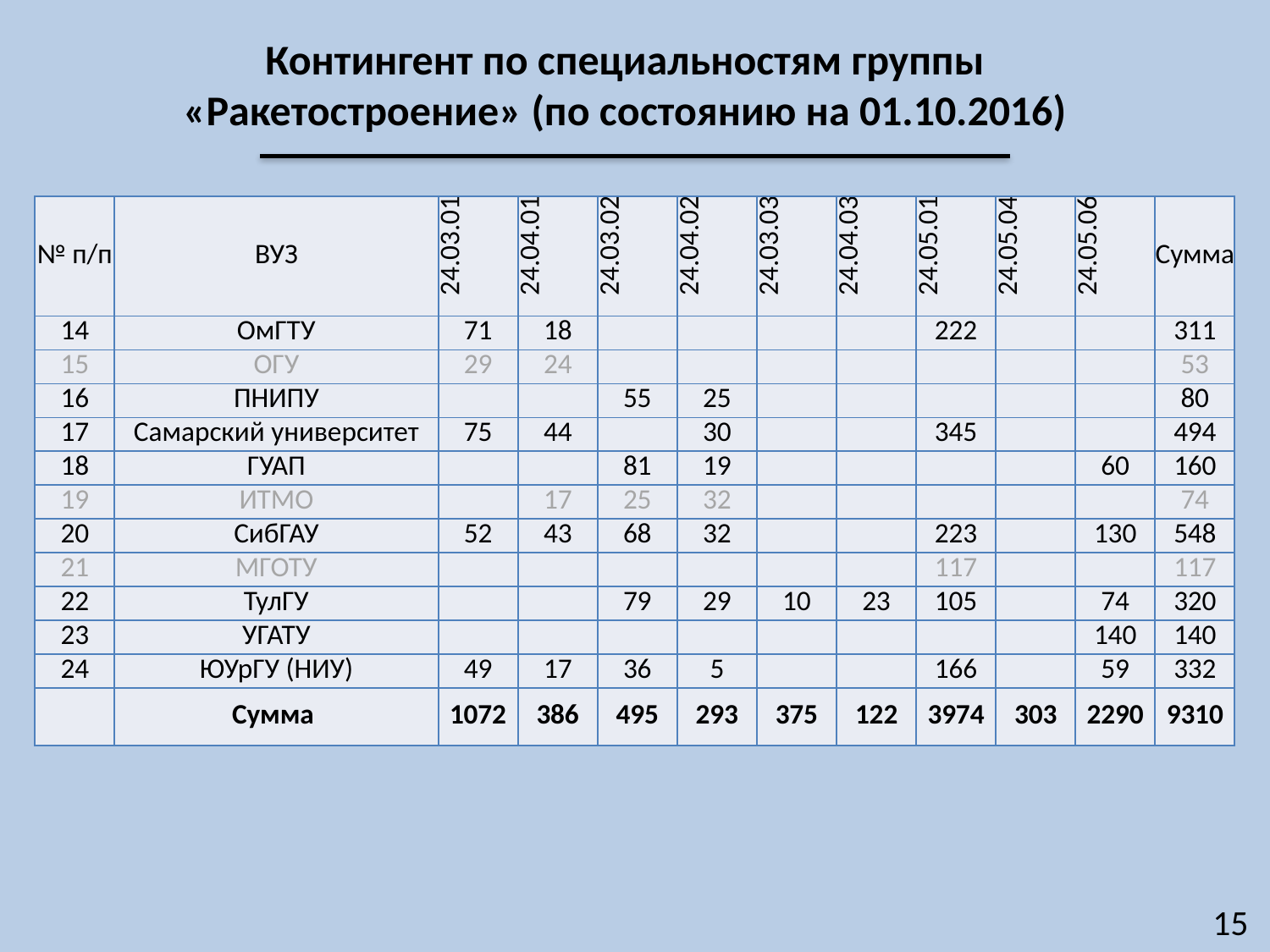

Контингент по специальностям группы «Ракетостроение» (по состоянию на 01.10.2016)
| № п/п | ВУЗ | 24.03.01 | 24.04.01 | 24.03.02 | 24.04.02 | 24.03.03 | 24.04.03 | 24.05.01 | 24.05.04 | 24.05.06 | Сумма |
| --- | --- | --- | --- | --- | --- | --- | --- | --- | --- | --- | --- |
| 14 | ОмГТУ | 71 | 18 |  |  |  |  | 222 |  |  | 311 |
| 15 | ОГУ | 29 | 24 |  |  |  |  |  |  |  | 53 |
| 16 | ПНИПУ |  |  | 55 | 25 |  |  |  |  |  | 80 |
| 17 | Самарский университет | 75 | 44 |  | 30 |  |  | 345 |  |  | 494 |
| 18 | ГУАП |  |  | 81 | 19 |  |  |  |  | 60 | 160 |
| 19 | ИТМО |  | 17 | 25 | 32 |  |  |  |  |  | 74 |
| 20 | СибГАУ | 52 | 43 | 68 | 32 |  |  | 223 |  | 130 | 548 |
| 21 | МГОТУ |  |  |  |  |  |  | 117 |  |  | 117 |
| 22 | ТулГУ |  |  | 79 | 29 | 10 | 23 | 105 |  | 74 | 320 |
| 23 | УГАТУ |  |  |  |  |  |  |  |  | 140 | 140 |
| 24 | ЮУрГУ (НИУ) | 49 | 17 | 36 | 5 |  |  | 166 |  | 59 | 332 |
|  | Сумма | 1072 | 386 | 495 | 293 | 375 | 122 | 3974 | 303 | 2290 | 9310 |
15